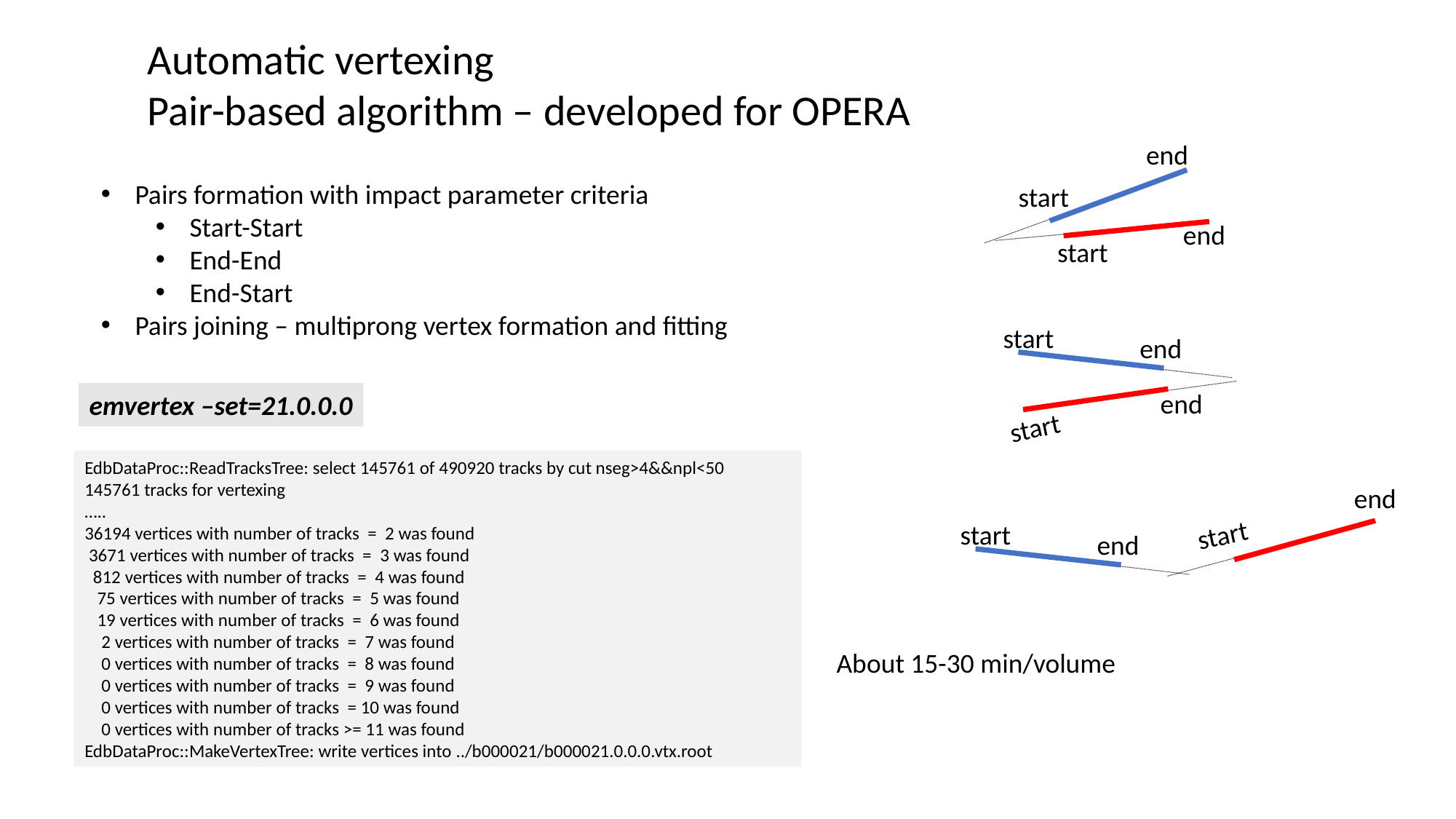

Automatic vertexing
Pair-based algorithm – developed for OPERA
end
Pairs formation with impact parameter criteria
Start-Start
End-End
End-Start
Pairs joining – multiprong vertex formation and fitting
start
end
start
start
end
end
emvertex –set=21.0.0.0
start
EdbDataProc::ReadTracksTree: select 145761 of 490920 tracks by cut nseg>4&&npl<50
145761 tracks for vertexing
…..
36194 vertices with number of tracks  =  2 was found
 3671 vertices with number of tracks  =  3 was found
  812 vertices with number of tracks  =  4 was found
   75 vertices with number of tracks  =  5 was found
   19 vertices with number of tracks  =  6 was found
    2 vertices with number of tracks  =  7 was found
    0 vertices with number of tracks  =  8 was found
    0 vertices with number of tracks  =  9 was found
    0 vertices with number of tracks  = 10 was found
    0 vertices with number of tracks >= 11 was found
EdbDataProc::MakeVertexTree: write vertices into ../b000021/b000021.0.0.0.vtx.root
end
start
start
end
About 15-30 min/volume